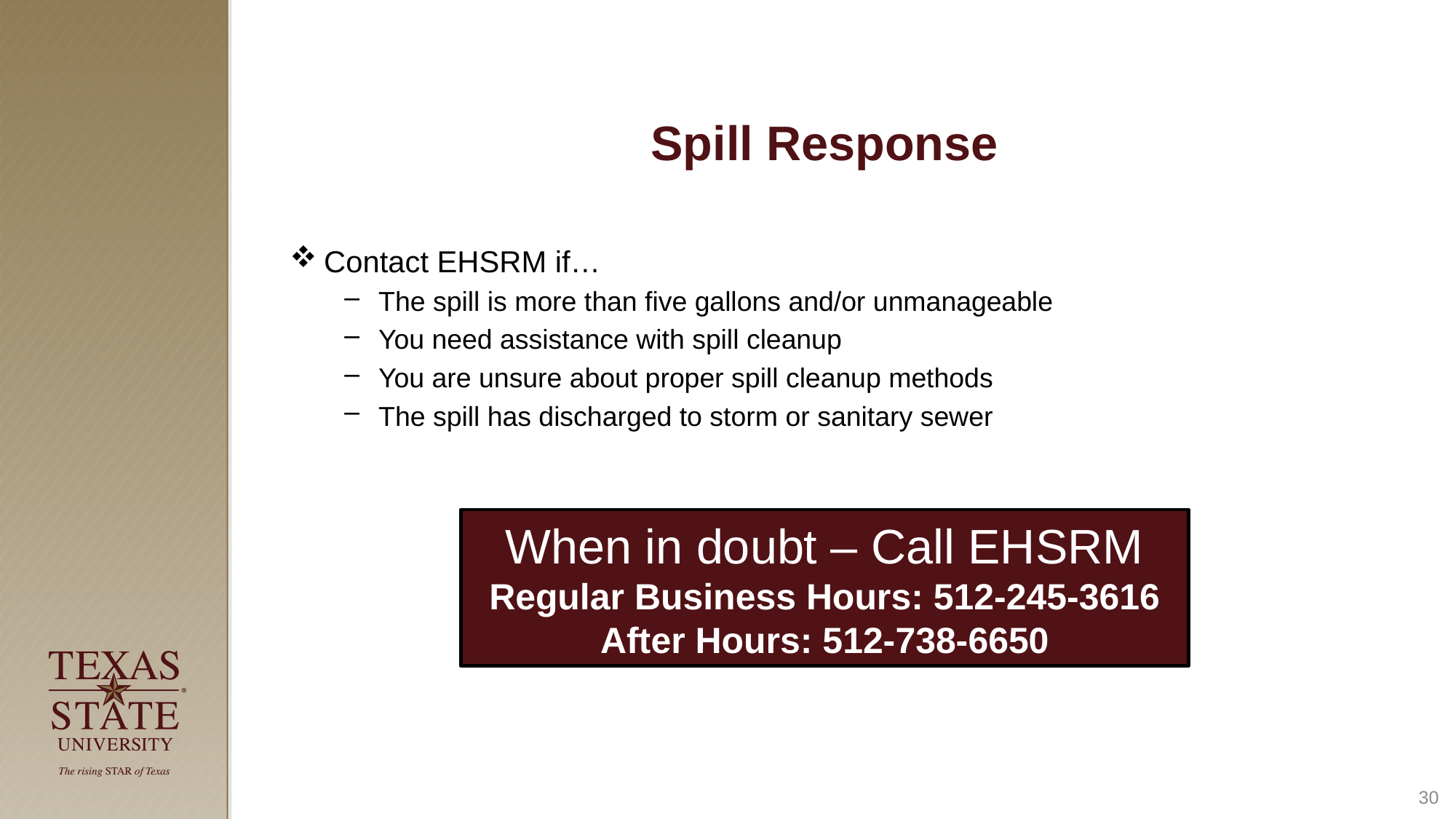

# Spill Response
Contact EHSRM if…
The spill is more than five gallons and/or unmanageable
You need assistance with spill cleanup
You are unsure about proper spill cleanup methods
The spill has discharged to storm or sanitary sewer

When in doubt – Call EHSRM
Regular Business Hours: 512-245-3616
After Hours: 512-738-6650
30